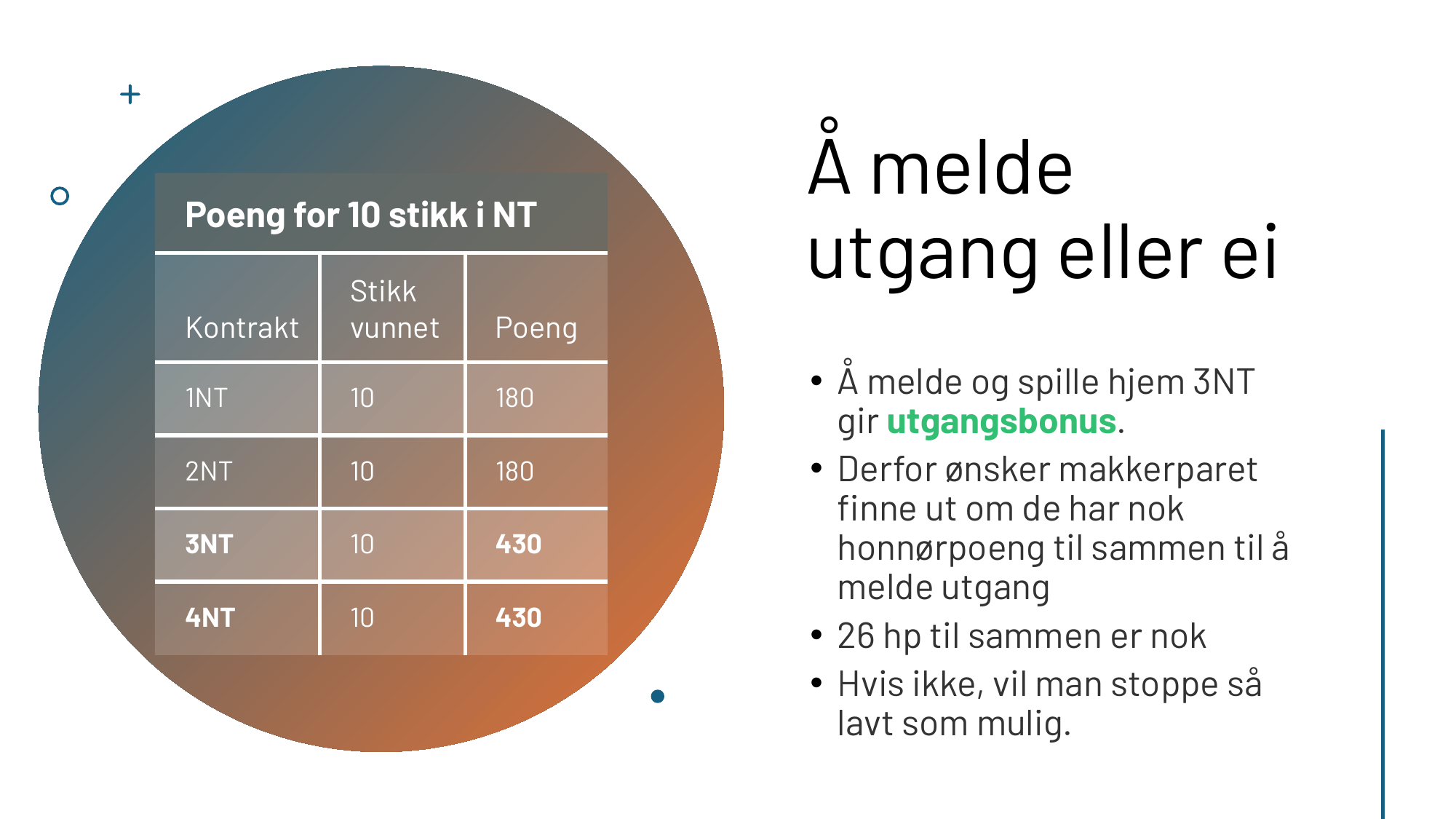

# Å melde utgang eller ei

| Poeng for 10 stikk i NT |  |  |
| --- | --- | --- |
| Kontrakt | Stikk vunnet | Poeng |
| 1NT | 10 | 180 |
| 2NT | 10 | 180 |
| 3NT | 10 | 430 |
| 4NT | 10 | 430 |
Å melde og spille hjem 3NT gir utgangsbonus.
Derfor ønsker makkerparet finne ut om de har nok honnørpoeng til sammen til å melde utgang
26 hp til sammen er nok
Hvis ikke, vil man stoppe så lavt som mulig.